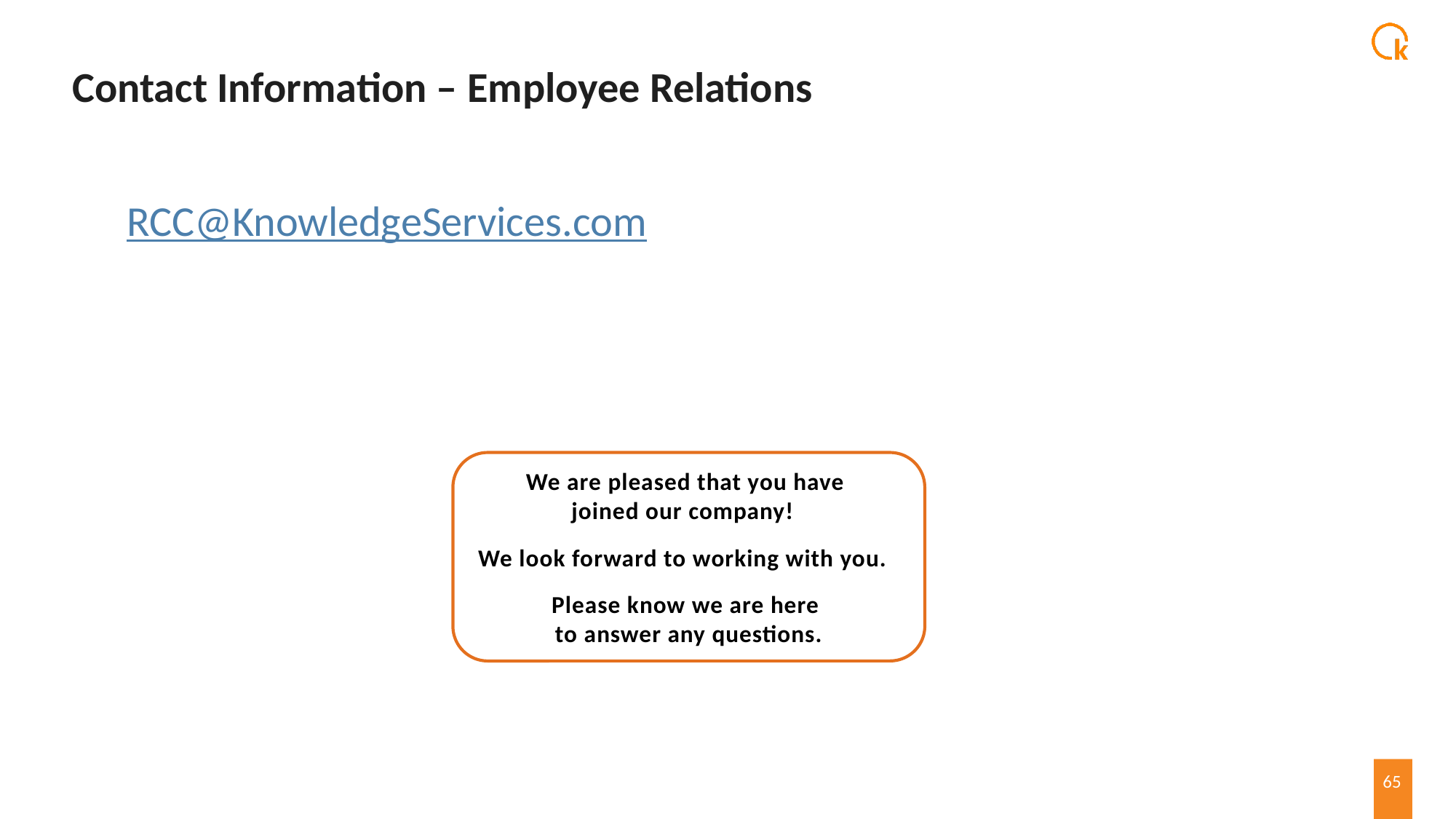

# Contact Information – Employee Relations
RCC@KnowledgeServices.com

We are pleased that you have
joined our company!
We look forward to working with you.
Please know we are here
to answer any questions.
65